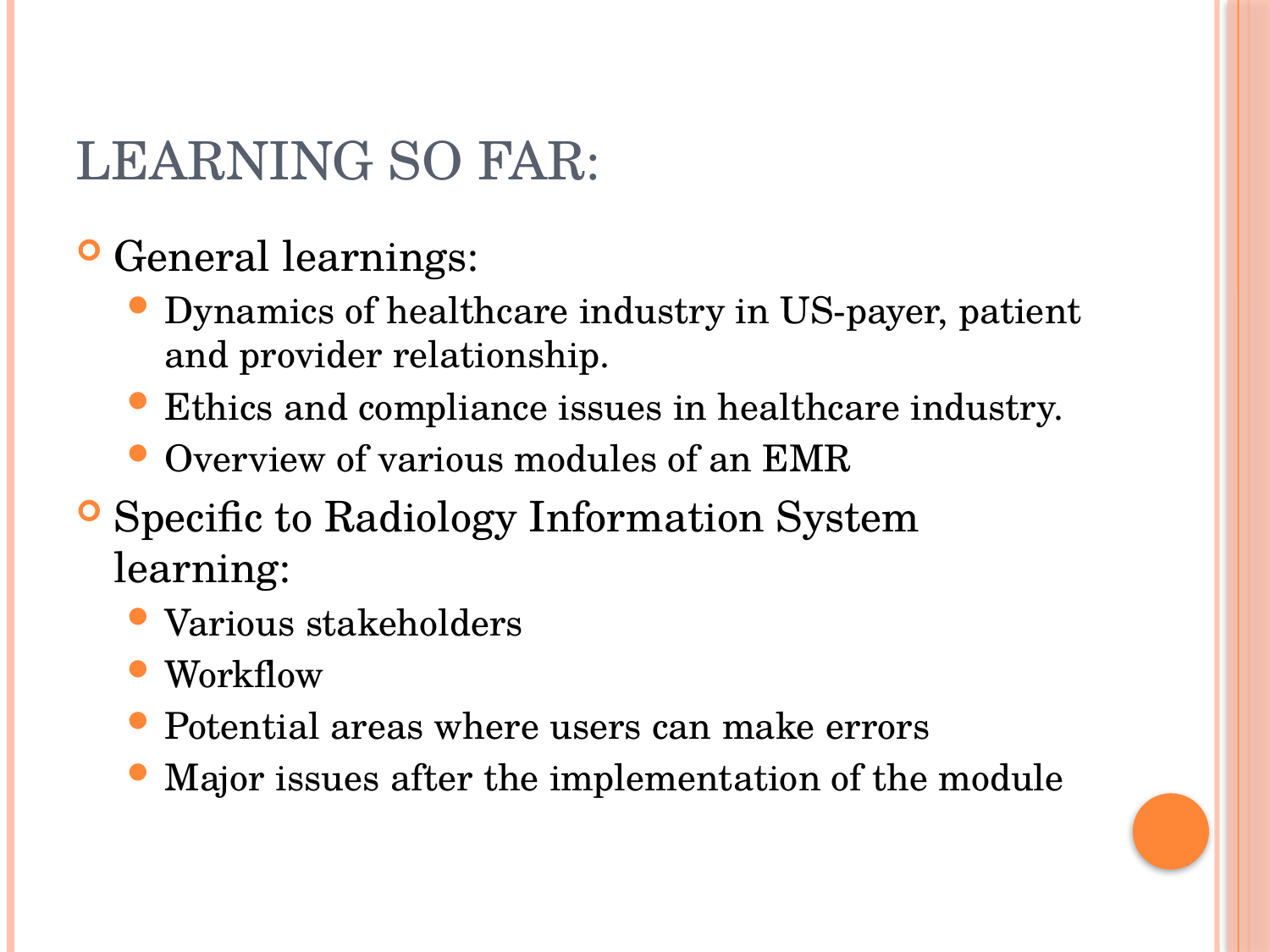

# Learning so far:
General learnings:
Dynamics of healthcare industry in US-payer, patient and provider relationship.
Ethics and compliance issues in healthcare industry.
Overview of various modules of an EMR
Specific to Radiology Information System learning:
Various stakeholders
Workflow
Potential areas where users can make errors
Major issues after the implementation of the module